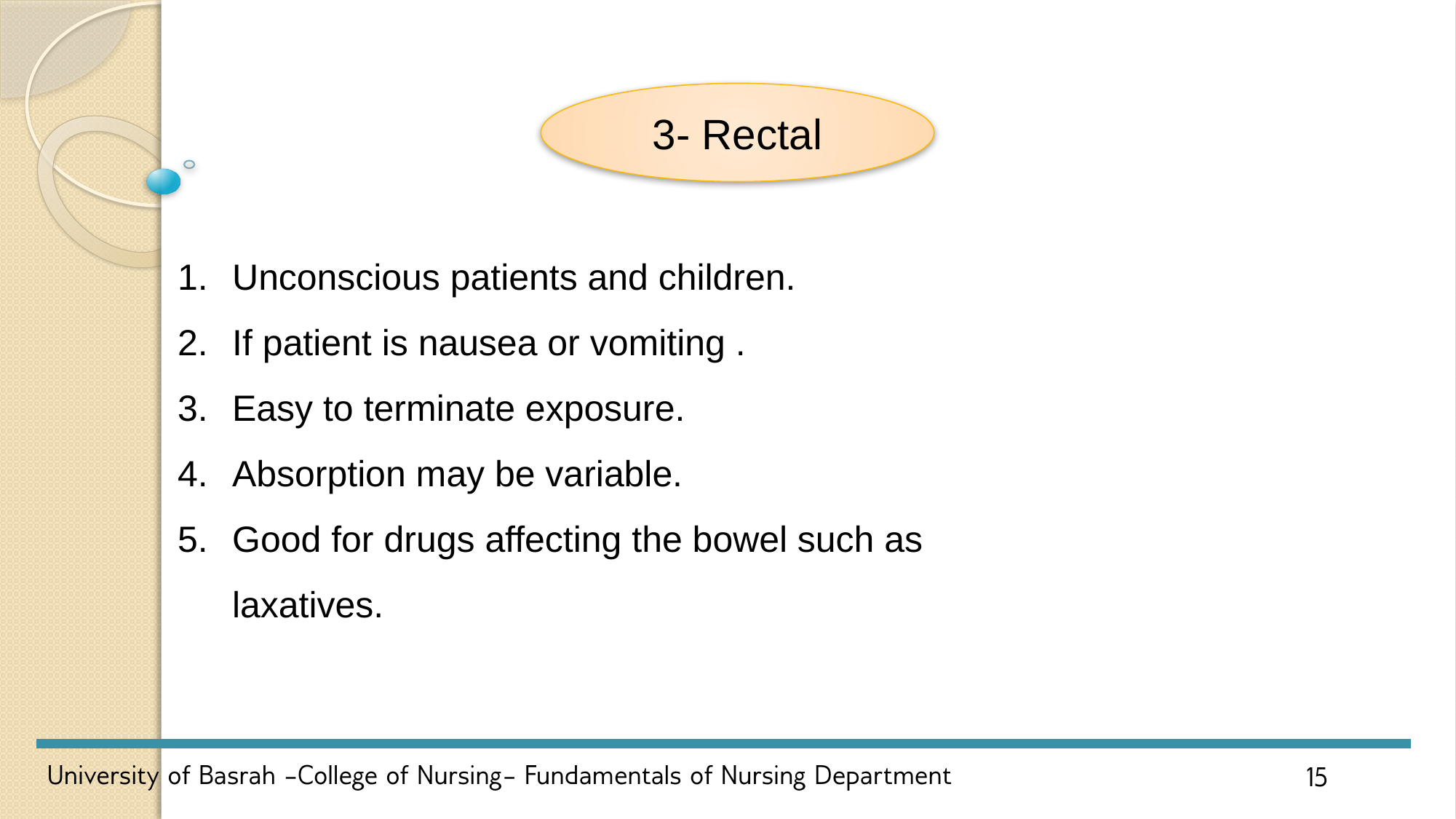

3- Rectal

Unconscious patients and children.
If patient is nausea or vomiting .
Easy to terminate exposure.
Absorption may be variable.
Good for drugs affecting the bowel such as laxatives.

15
University of Basrah –College of Nursing– Fundamentals of Nursing Department